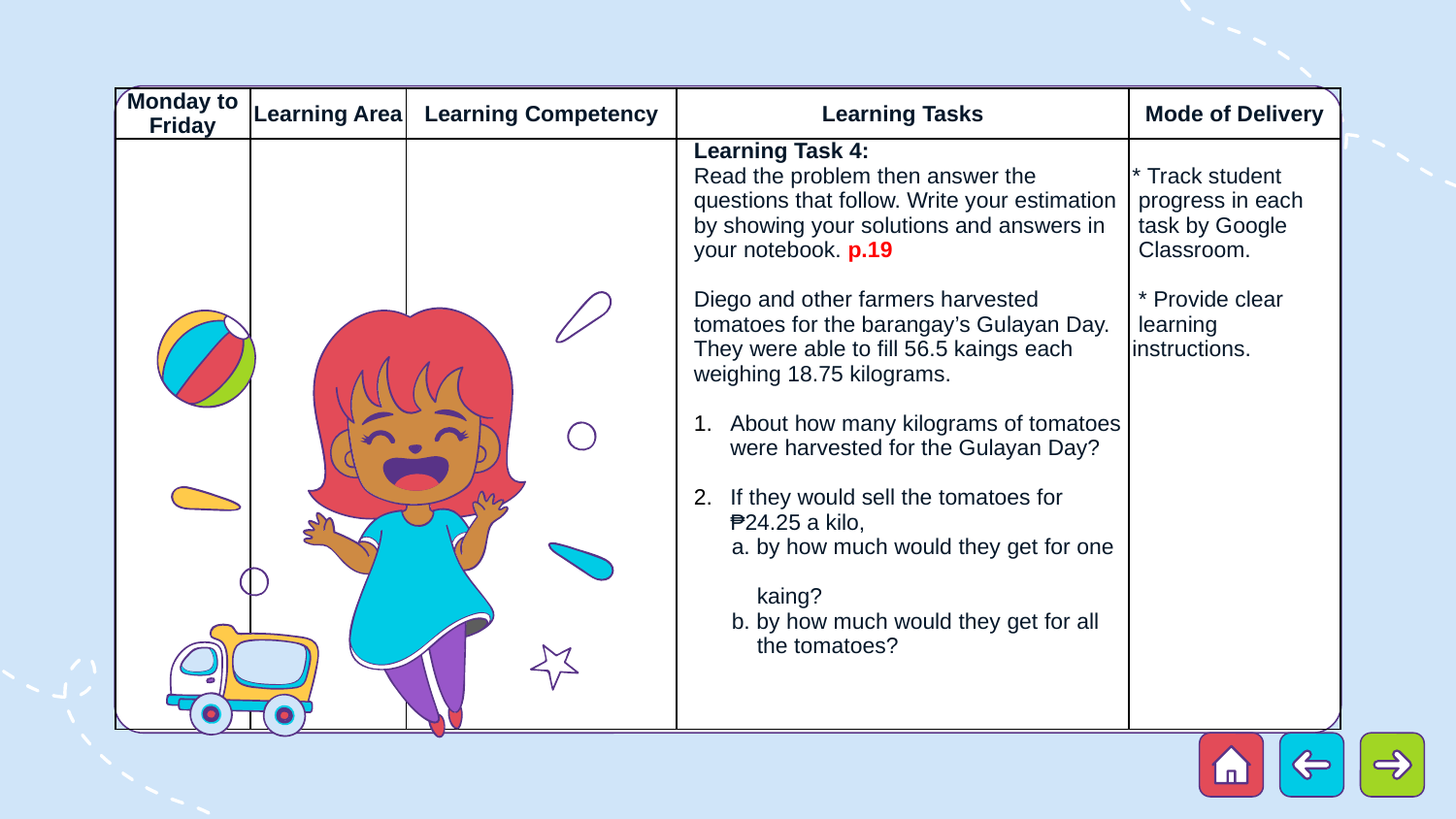

| Monday to Friday | Learning Area | Learning Competency | Learning Tasks | Mode of Delivery |
| --- | --- | --- | --- | --- |
|  |  |  | Learning Task 4: Read the problem then answer the questions that follow. Write your estimation by showing your solutions and answers in your notebook. p.19 Diego and other farmers harvested tomatoes for the barangay’s Gulayan Day. They were able to fill 56.5 kaings each weighing 18.75 kilograms. About how many kilograms of tomatoes were harvested for the Gulayan Day? If they would sell the tomatoes for ₱24.25 a kilo, a. by how much would they get for one kaing? b. by how much would they get for all the tomatoes? | \* Track student progress in each task by Google Classroom. \* Provide clear learning instructions. |